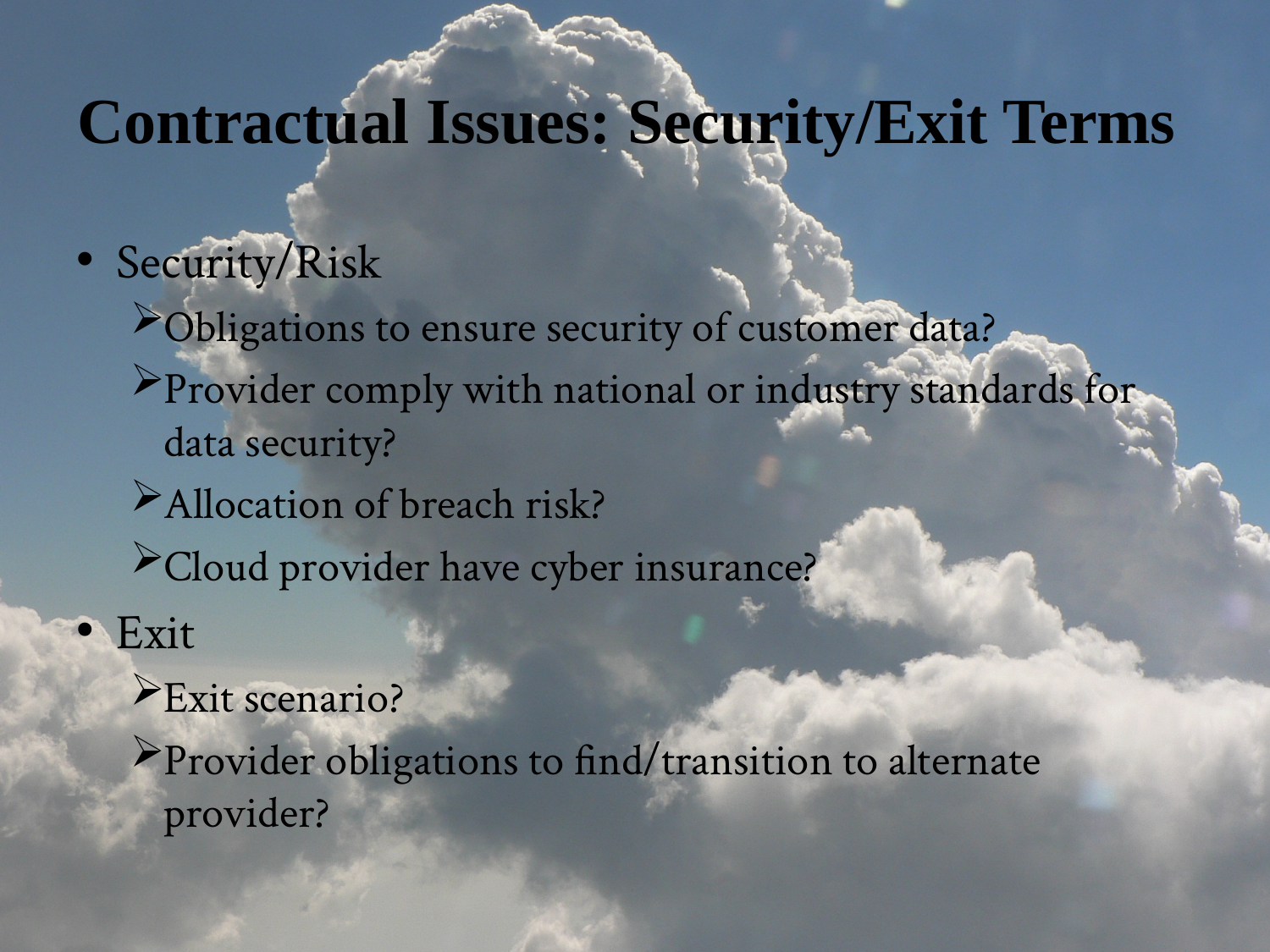

# Contractual Issues: Security/Exit Terms
Security/Risk
Obligations to ensure security of customer data?
Provider comply with national or industry standards for data security?
Allocation of breach risk?
Cloud provider have cyber insurance?
Exit
Exit scenario?
Provider obligations to find/transition to alternate provider?

5